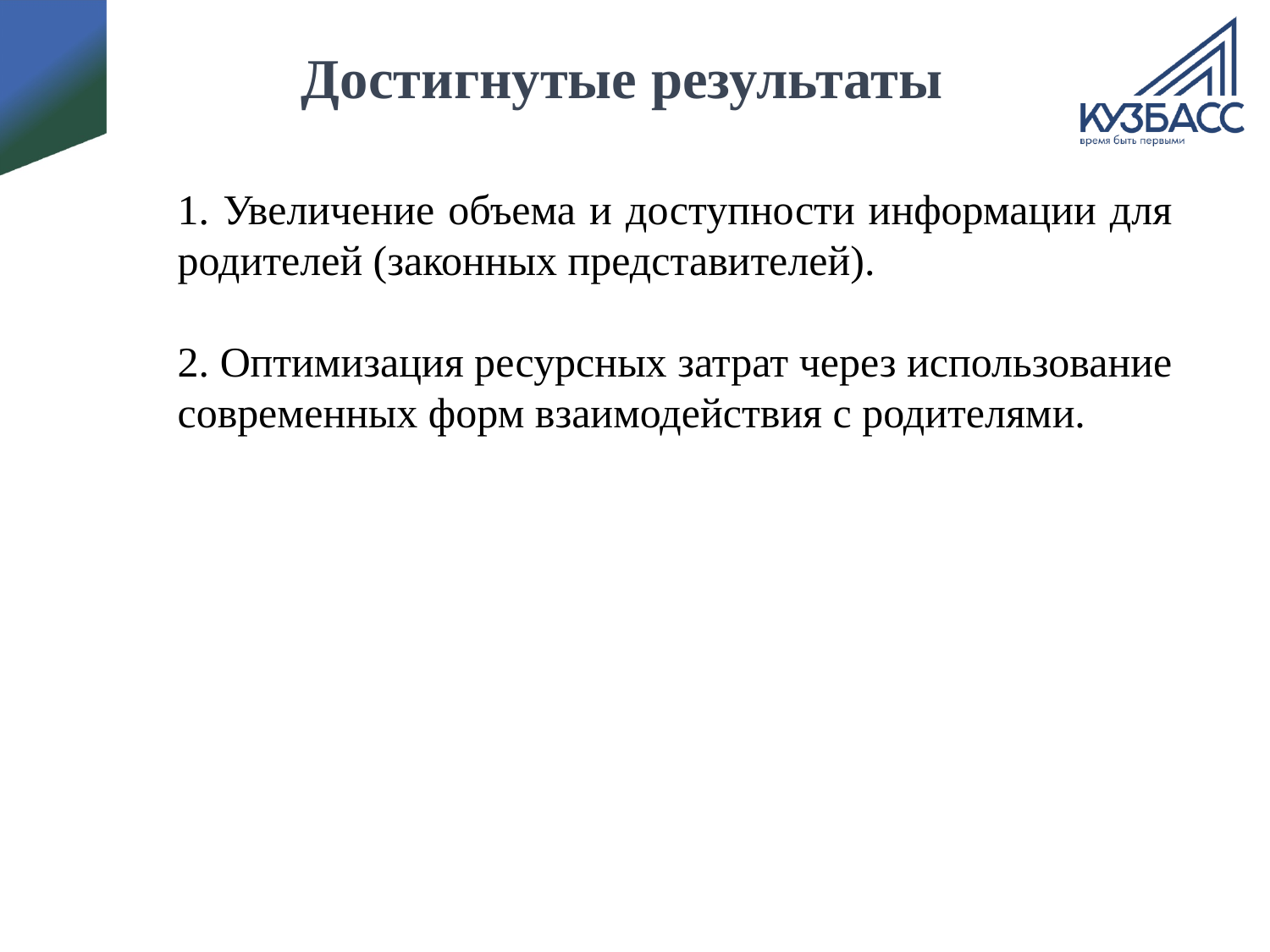

# Достигнутые результаты
1. Увеличение объема и доступности информации для родителей (законных представителей).

2. Оптимизация ресурсных затрат через использование современных форм взаимодействия с родителями.